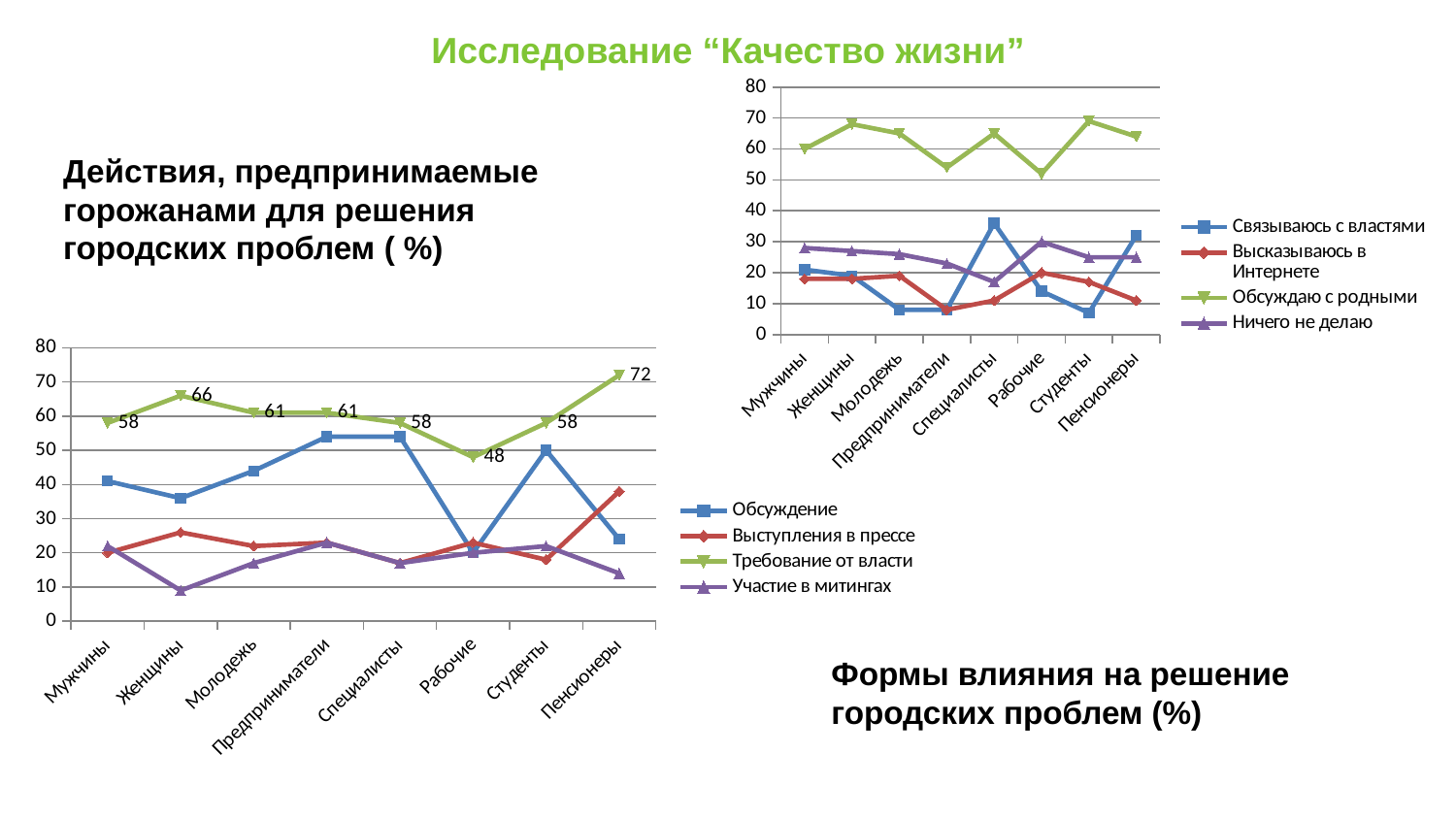

Исследование “Качество жизни”

### Chart

| Category | Связываюсь с властями | Высказываюсь в Интернете | Обсуждаю с родными | Ничего не делаю |
|---|---|---|---|---|
| Мужчины | 21.0 | 18.0 | 60.0 | 28.0 |
| Женщины | 19.0 | 18.0 | 68.0 | 27.0 |
| Молодежь | 8.0 | 19.0 | 65.0 | 26.0 |
| Предприниматели | 8.0 | 8.0 | 54.0 | 23.0 |
| Специалисты | 36.0 | 11.0 | 65.0 | 17.0 |
| Рабочие | 14.0 | 20.0 | 52.0 | 30.0 |
| Студенты | 7.0 | 17.0 | 69.0 | 25.0 |
| Пенсионеры | 32.0 | 11.0 | 64.0 | 25.0 |
Действия, предпринимаемые горожанами для решения городских проблем ( %)

### Chart

| Category | Обсуждение | Выступления в прессе | Требование от власти | Участие в митингах |
|---|---|---|---|---|
| Мужчины | 41.0 | 20.0 | 58.0 | 22.0 |
| Женщины | 36.0 | 26.0 | 66.0 | 9.0 |
| Молодежь | 44.0 | 22.0 | 61.0 | 17.0 |
| Предприниматели | 54.0 | 23.0 | 61.0 | 23.0 |
| Специалисты | 54.0 | 17.0 | 58.0 | 17.0 |
| Рабочие | 20.0 | 23.0 | 48.0 | 20.0 |
| Студенты | 50.0 | 18.0 | 58.0 | 22.0 |
| Пенсионеры | 24.0 | 38.0 | 72.0 | 14.0 |
Формы влияния на решение городских проблем (%)